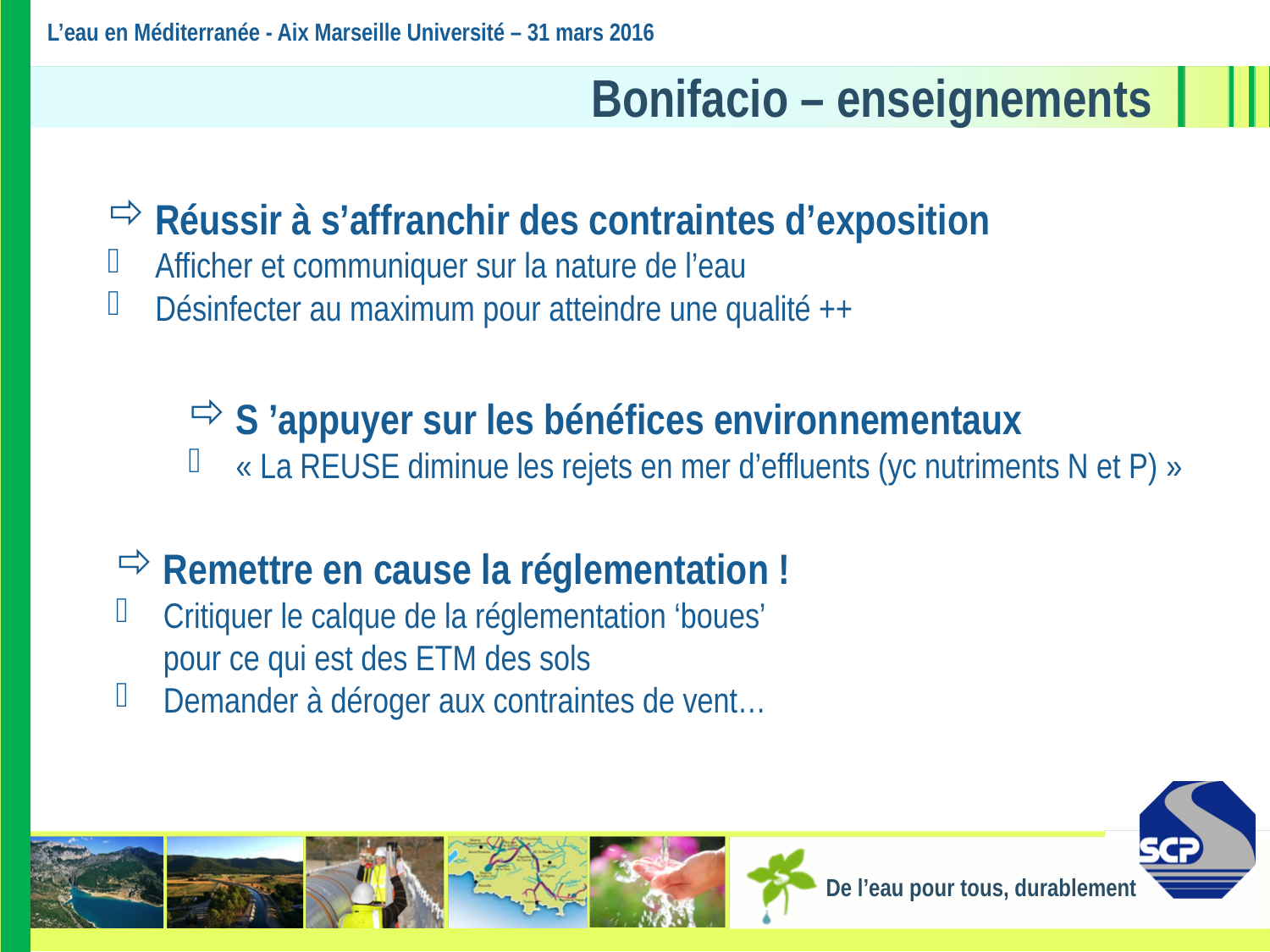

L’eau en Méditerranée - Aix Marseille Université – 31 mars 2016
Bonifacio – enseignements
Réussir à s’affranchir des contraintes d’exposition
Afficher et communiquer sur la nature de l’eau
Désinfecter au maximum pour atteindre une qualité ++
S ’appuyer sur les bénéfices environnementaux
« La REUSE diminue les rejets en mer d’effluents (yc nutriments N et P) »
Remettre en cause la réglementation !
Critiquer le calque de la réglementation ‘boues’ pour ce qui est des ETM des sols
Demander à déroger aux contraintes de vent…